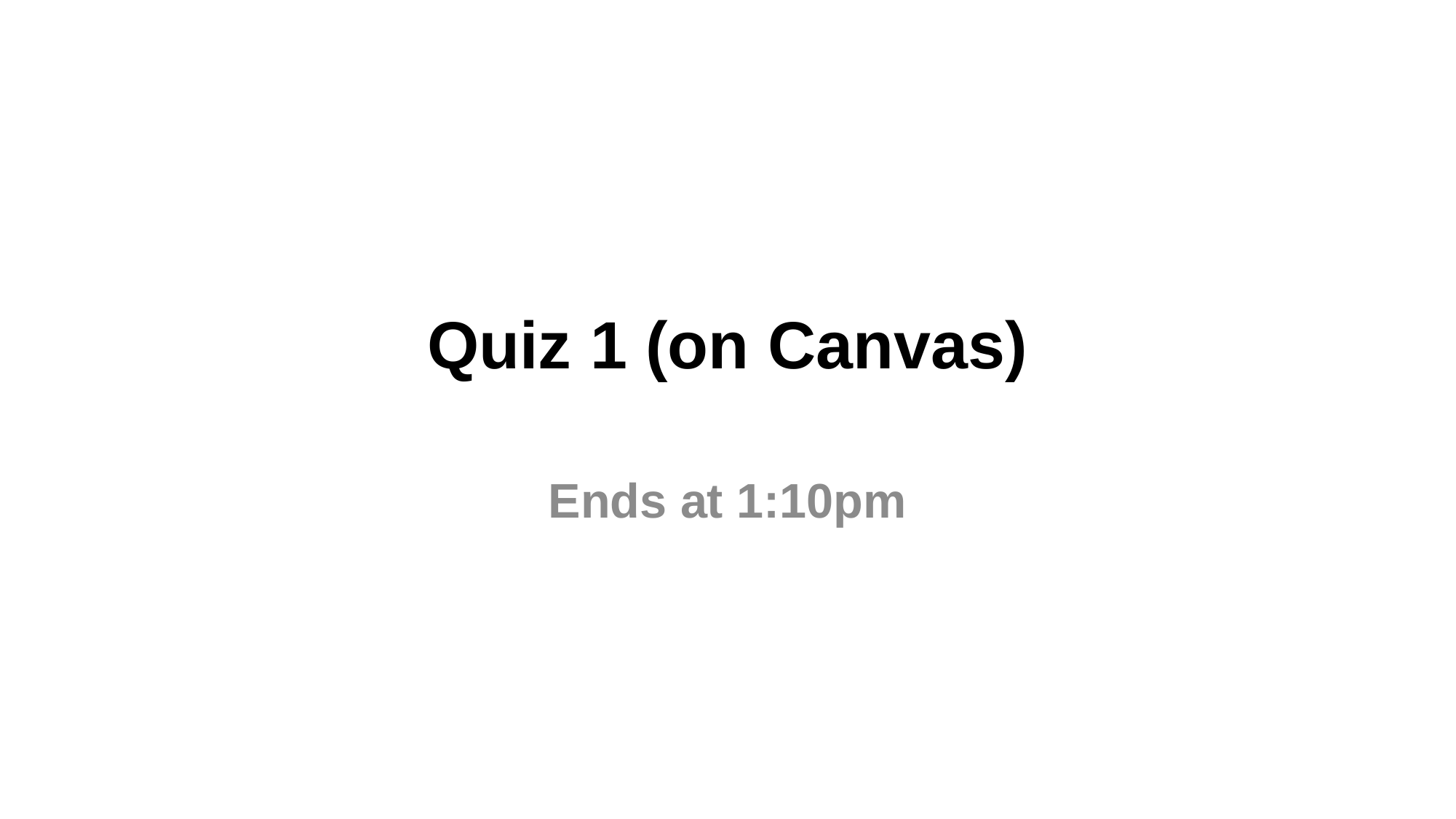

# Quiz 1 (on Canvas)
Ends at 1:10pm